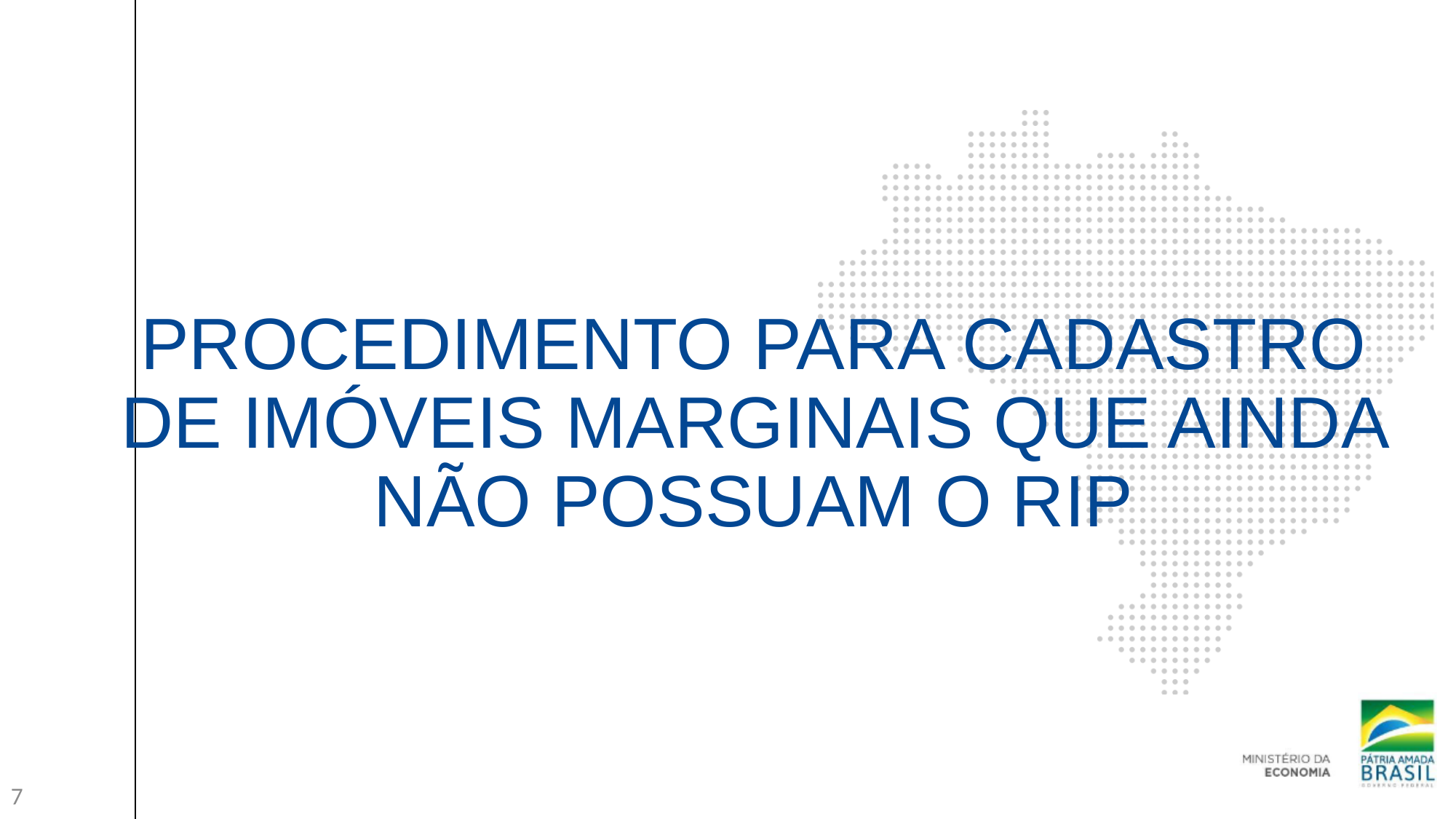

# Procedimento para cadastro de imóveis marginais que ainda não possuam o RIP

7